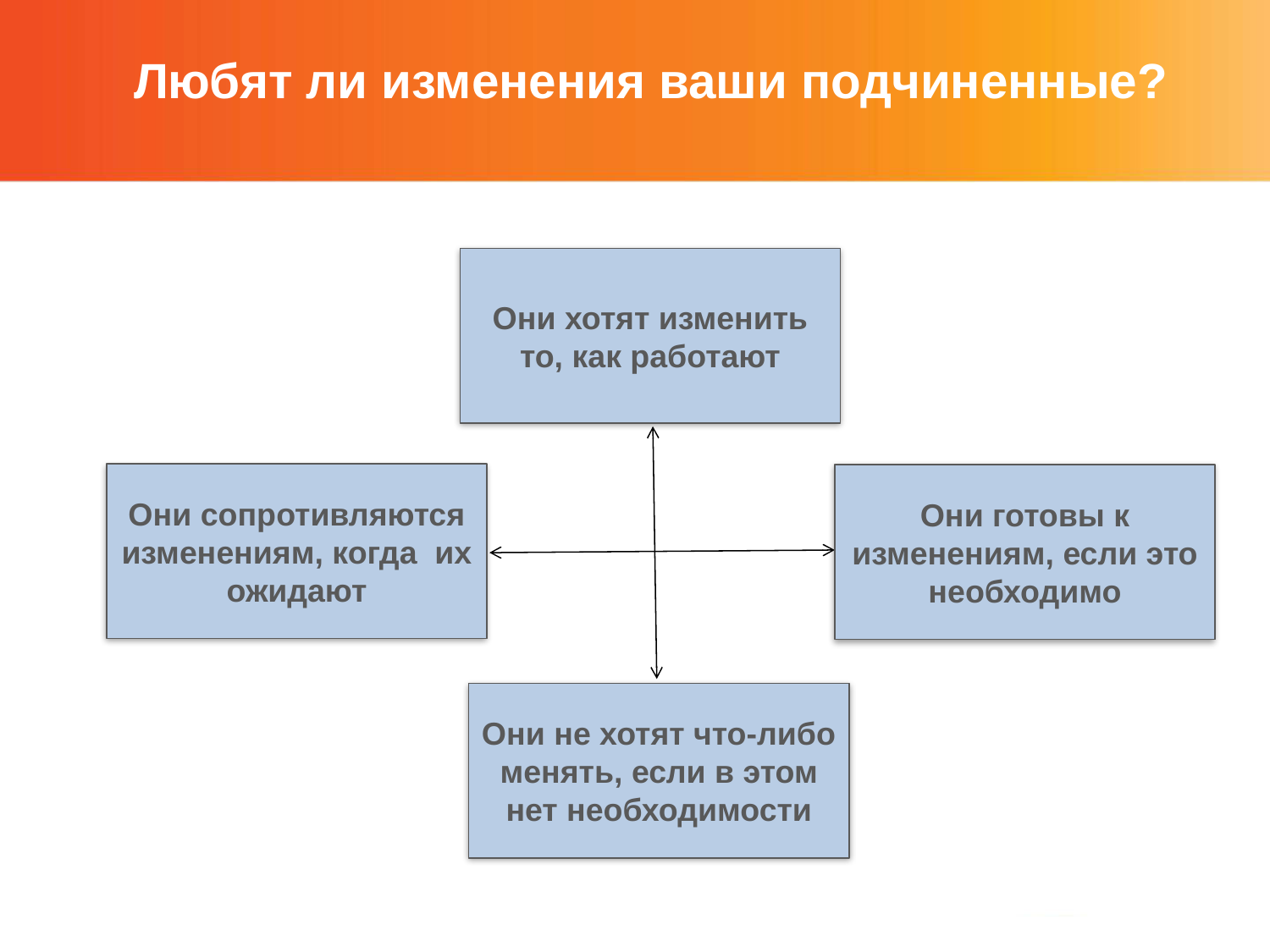

Любят ли изменения ваши подчиненные?
Они хотят изменить то, как работают
Они сопротивляются изменениям, когда  их ожидают
Они готовы к изменениям, если это необходимо
Они не хотят что-либо менять, если в этом нет необходимости